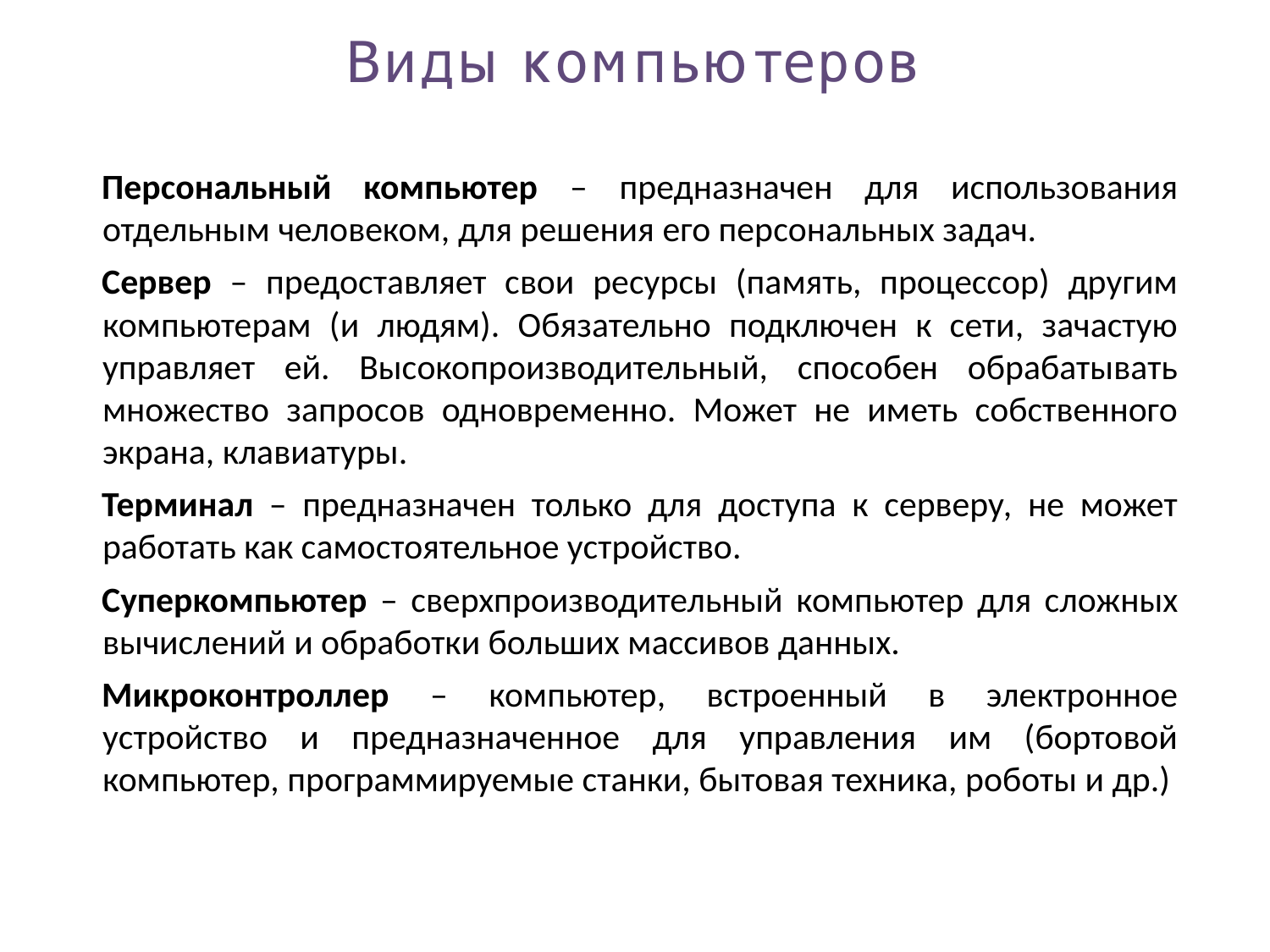

# Виды компьютеров
Персональный компьютер – предназначен для использования отдельным человеком, для решения его персональных задач.
Сервер – предоставляет свои ресурсы (память, процессор) другим компьютерам (и людям). Обязательно подключен к сети, зачастую управляет ей. Высокопроизводительный, способен обрабатывать множество запросов одновременно. Может не иметь собственного экрана, клавиатуры.
Терминал – предназначен только для доступа к серверу, не может работать как самостоятельное устройство.
Суперкомпьютер – сверхпроизводительный компьютер для сложных вычислений и обработки больших массивов данных.
Микроконтроллер – компьютер, встроенный в электронное устройство и предназначенное для управления им (бортовой компьютер, программируемые станки, бытовая техника, роботы и др.)